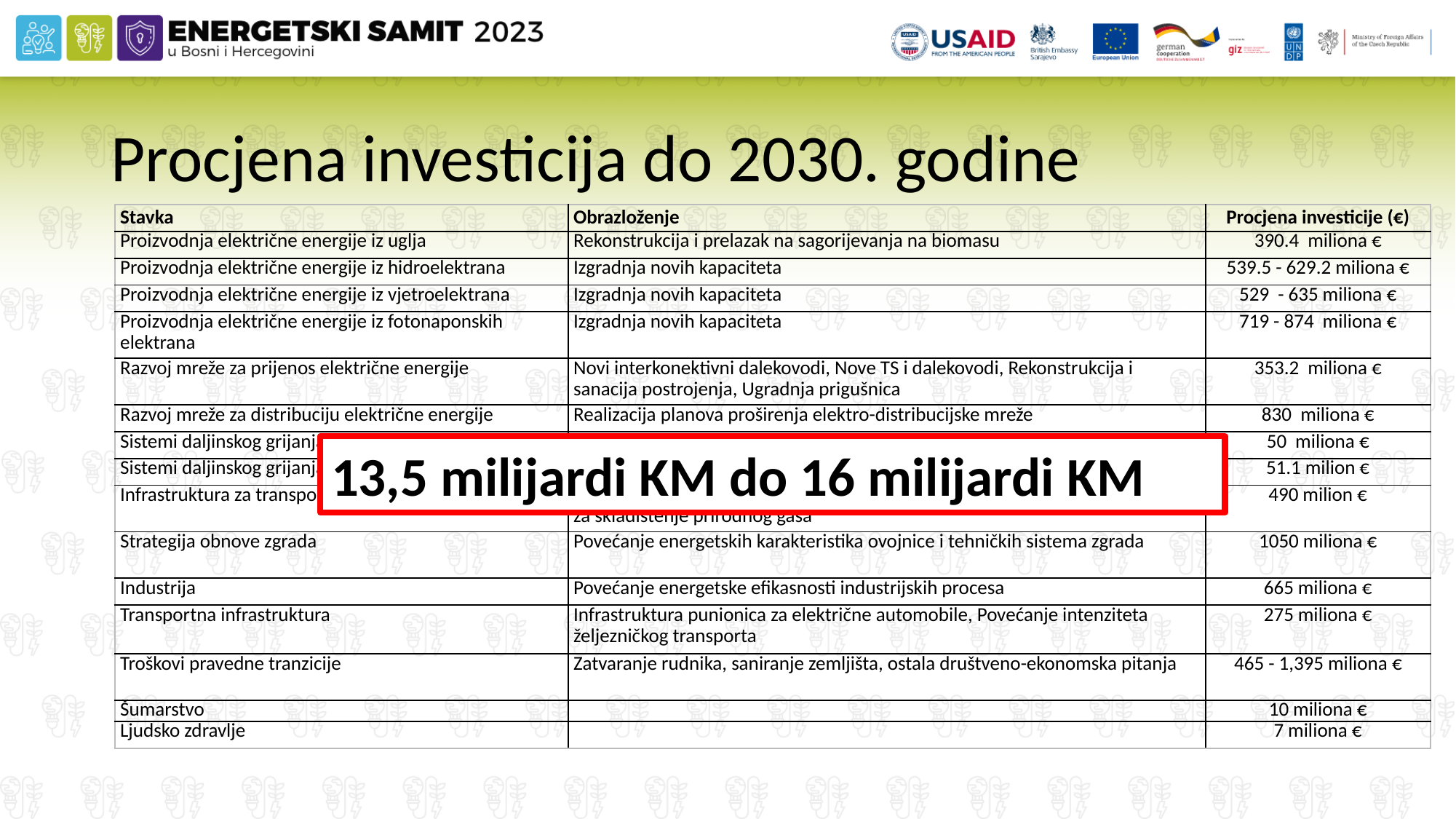

# Procjena investicija do 2030. godine
| Stavka | Obrazloženje | Procjena investicije (€) |
| --- | --- | --- |
| Proizvodnja električne energije iz uglja | Rekonstrukcija i prelazak na sagorijevanja na biomasu | 390.4 miliona € |
| Proizvodnja električne energije iz hidroelektrana | Izgradnja novih kapaciteta | 539.5 - 629.2 miliona € |
| Proizvodnja električne energije iz vjetroelektrana | Izgradnja novih kapaciteta | 529 - 635 miliona € |
| Proizvodnja električne energije iz fotonaponskih elektrana | Izgradnja novih kapaciteta | 719 - 874 miliona € |
| Razvoj mreže za prijenos električne energije | Novi interkonektivni dalekovodi, Nove TS i dalekovodi, Rekonstrukcija i sanacija postrojenja, Ugradnja prigušnica | 353.2 miliona € |
| Razvoj mreže za distribuciju električne energije | Realizacija planova proširenja elektro-distribucijske mreže | 830 miliona € |
| Sistemi daljinskog grijanja na foslna goriva | Izgradnja novih kapaciteta | 50 miliona € |
| Sistemi daljinskog grijanja na biomasu | Izgradnja novih kapaciteta | 51.1 milion € |
| Infrastruktura za transport i skladištenje prirodnog gasa | Izgradnja nove interkonekcije za transport prirodnog gasa, Izgradnja kapaciteta za skladištenje prirodnog gasa | 490 milion € |
| Strategija obnove zgrada | Povećanje energetskih karakteristika ovojnice i tehničkih sistema zgrada | 1050 miliona € |
| Industrija | Povećanje energetske efikasnosti industrijskih procesa | 665 miliona € |
| Transportna infrastruktura | Infrastruktura punionica za električne automobile, Povećanje intenziteta željezničkog transporta | 275 miliona € |
| Troškovi pravedne tranzicije | Zatvaranje rudnika, saniranje zemljišta, ostala društveno-ekonomska pitanja | 465 - 1,395 miliona € |
| Šumarstvo |  | 10 miliona € |
| Ljudsko zdravlje |  | 7 miliona € |
13,5 milijardi KM do 16 milijardi KM